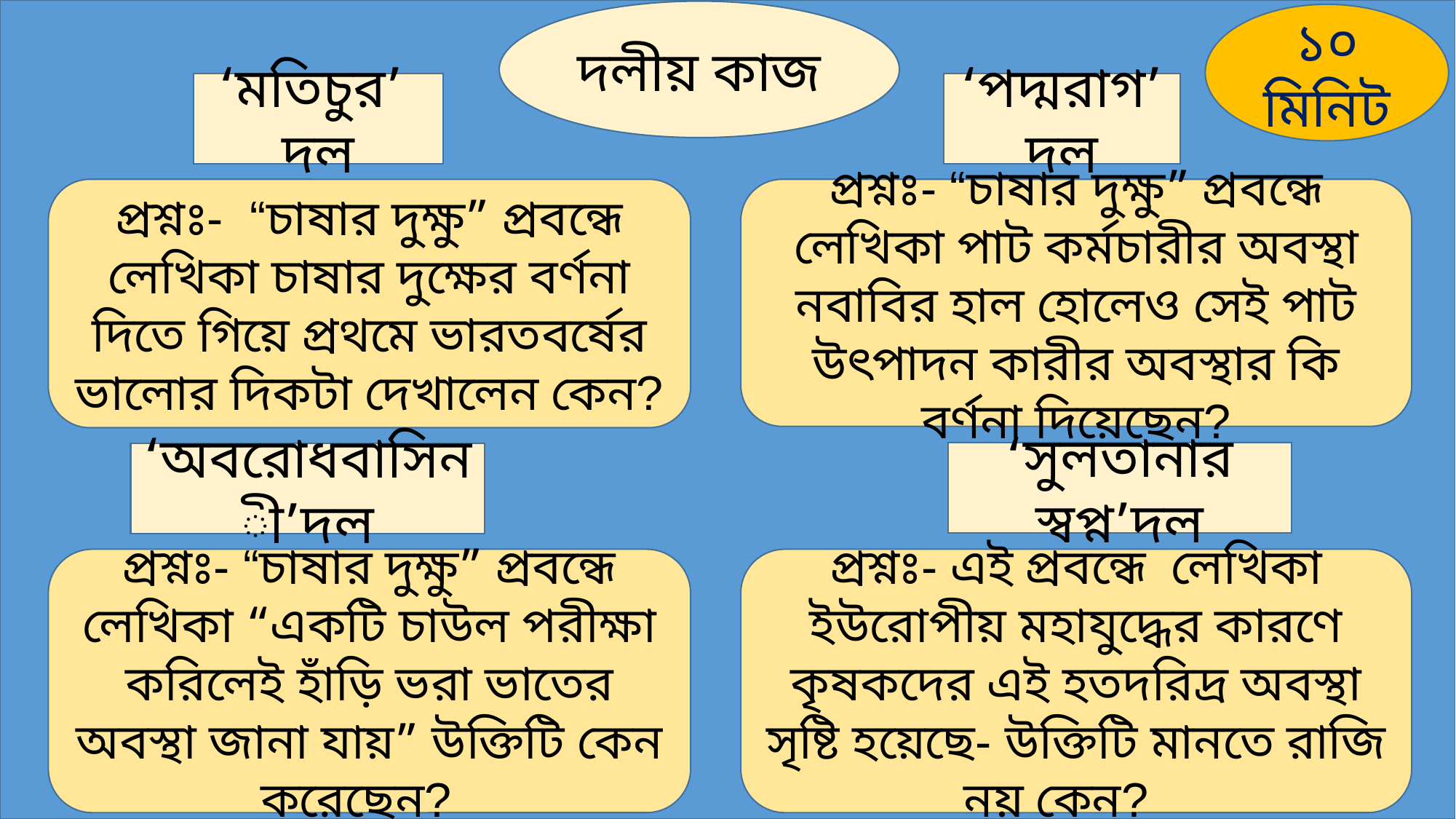

দলীয় কাজ
১০ মিনিট
‘মতিচুর’  দল
‘পদ্মরাগ’ দল
প্রশ্নঃ-  “চাষার দুক্ষু” প্রবন্ধে লেখিকা চাষার দুক্ষের বর্ণনা দিতে গিয়ে প্রথমে ভারতবর্ষের ভালোর দিকটা দেখালেন কেন?
প্রশ্নঃ- “চাষার দুক্ষু” প্রবন্ধে লেখিকা পাট কর্মচারীর অবস্থা নবাবির হাল হোলেও সেই পাট উৎপাদন কারীর অবস্থার কি বর্ণনা দিয়েছেন?
‘সুলতানার স্বপ্ন’দল
‘অবরোধবাসিনী’দল
প্রশ্নঃ- “চাষার দুক্ষু” প্রবন্ধে লেখিকা “একটি চাউল পরীক্ষা করিলেই হাঁড়ি ভরা ভাতের অবস্থা জানা যায়” উক্তিটি কেন করেছেন?
প্রশ্নঃ- এই প্রবন্ধে  লেখিকা ইউরোপীয় মহাযুদ্ধের কারণে কৃষকদের এই হতদরিদ্র অবস্থা সৃষ্টি হয়েছে- উক্তিটি মানতে রাজি নয় কেন?